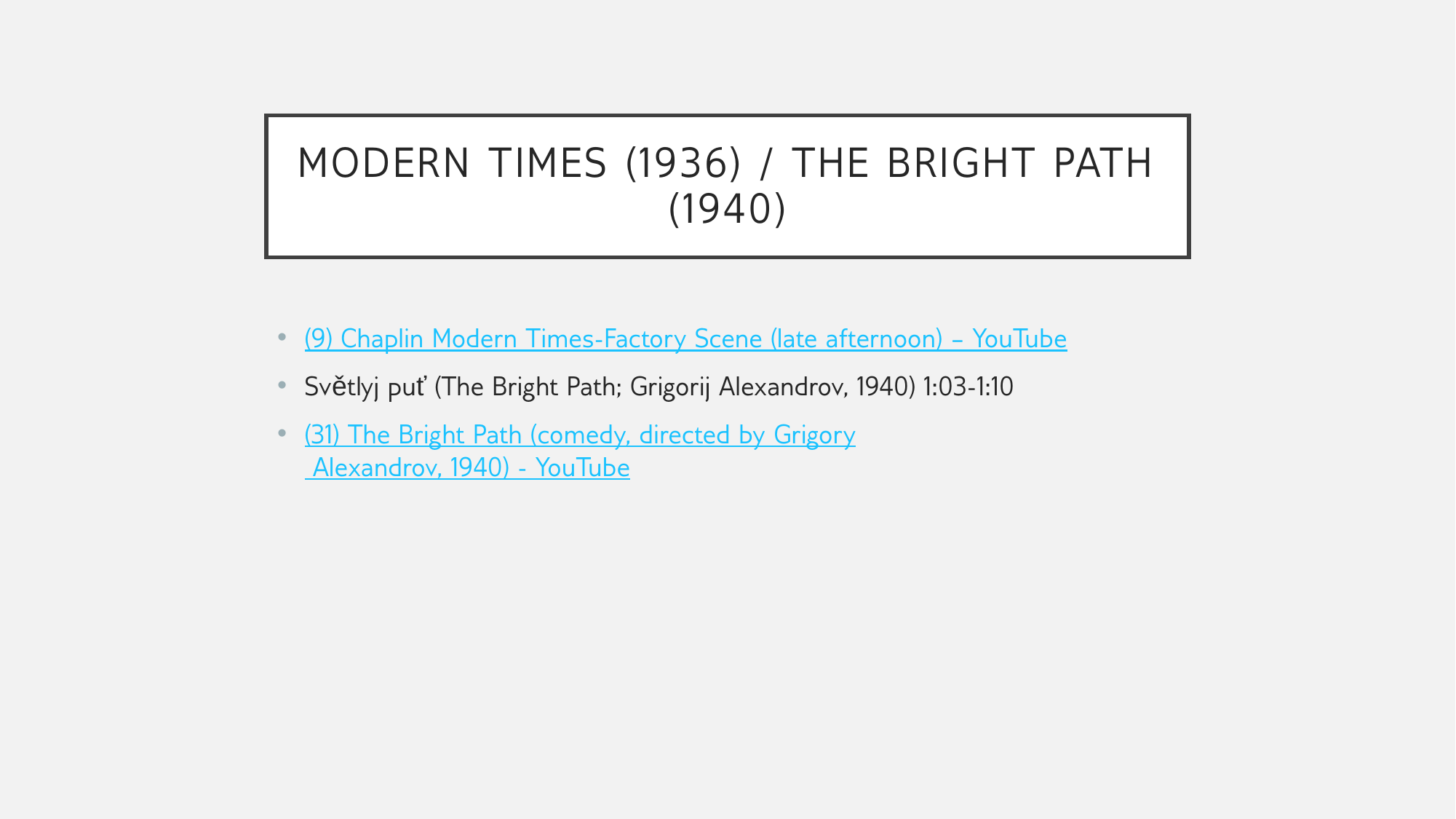

# Modern times (1936) / The bright Path (1940)
(9) Chaplin Modern Times-Factory Scene (late afternoon) – YouTube
Světlyj puť (The Bright Path; Grigorij Alexandrov, 1940) 1:03-1:10
(31) The Bright Path (comedy, directed by Grigory Alexandrov, 1940) - YouTube